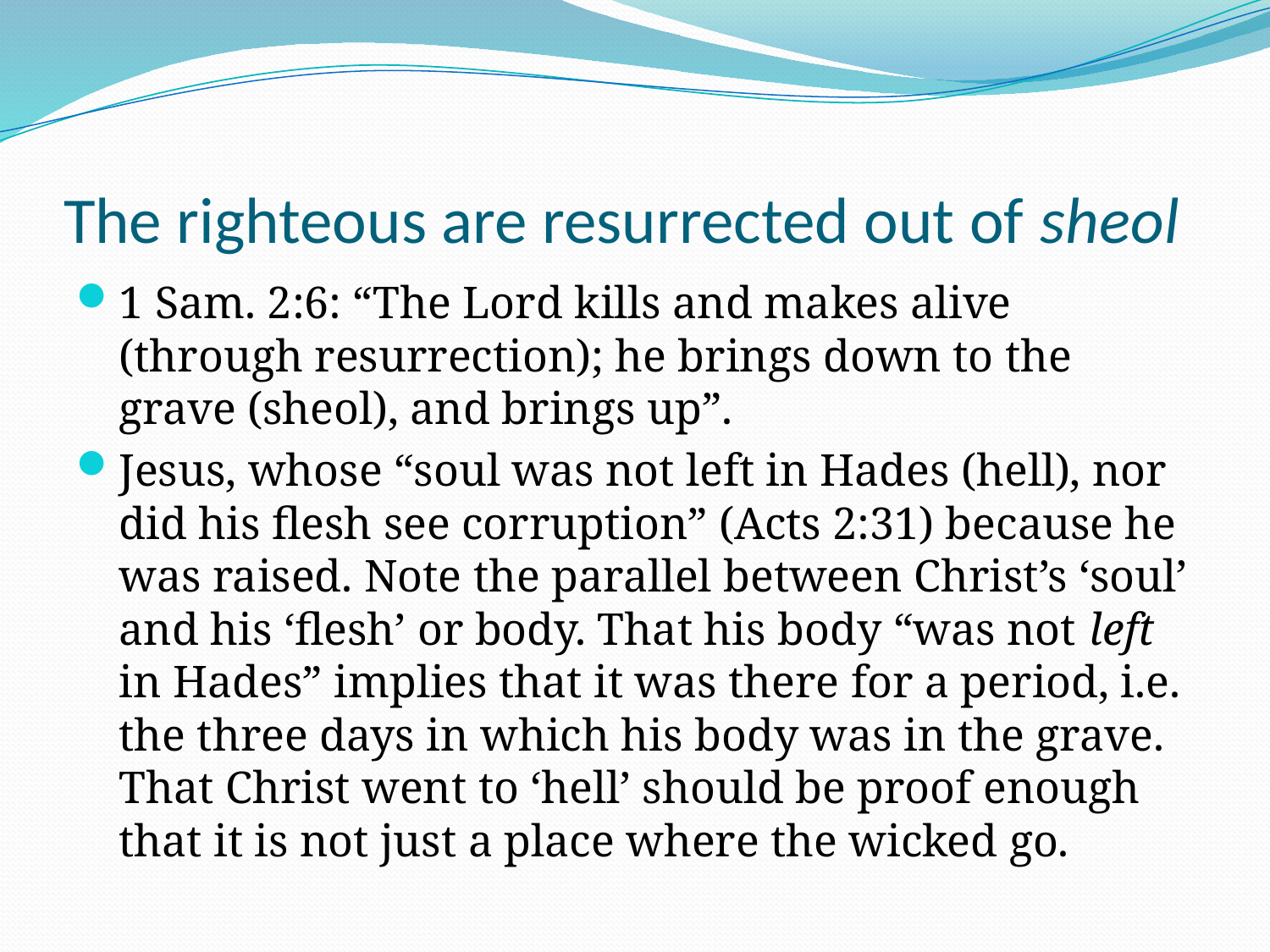

# The righteous are resurrected out of sheol
1 Sam. 2:6: “The Lord kills and makes alive (through resurrection); he brings down to the grave (sheol), and brings up”.
Jesus, whose “soul was not left in Hades (hell), nor did his flesh see corruption” (Acts 2:31) because he was raised. Note the parallel between Christ’s ‘soul’ and his ‘flesh’ or body. That his body “was not left in Hades” implies that it was there for a period, i.e. the three days in which his body was in the grave. That Christ went to ‘hell’ should be proof enough that it is not just a place where the wicked go.